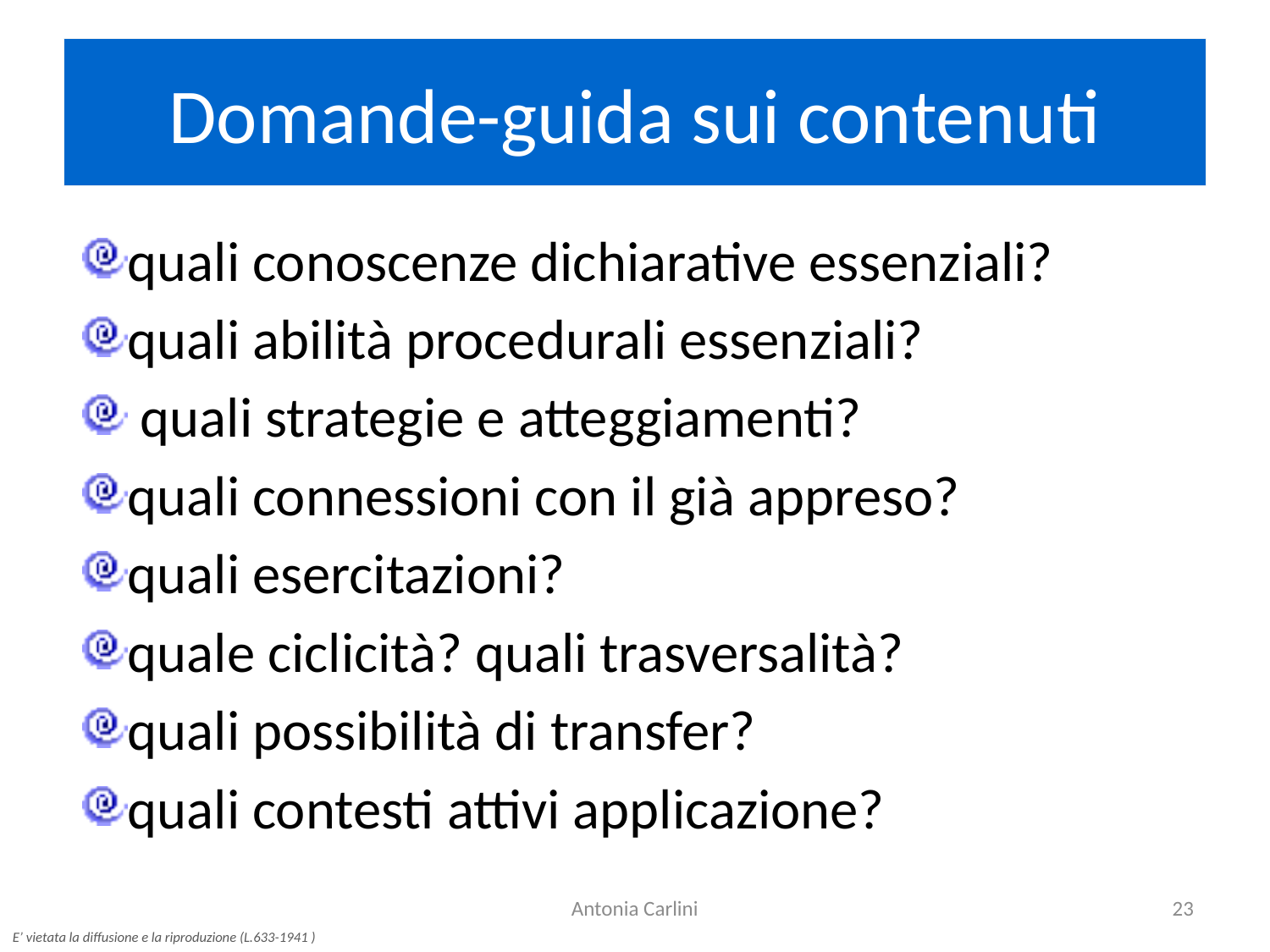

# Domande-guida sui contenuti
quali conoscenze dichiarative essenziali?
quali abilità procedurali essenziali?
 quali strategie e atteggiamenti?
quali connessioni con il già appreso?
quali esercitazioni?
quale ciclicità? quali trasversalità?
quali possibilità di transfer?
quali contesti attivi applicazione?

Antonia Carlini
23
E’ vietata la diffusione e la riproduzione (L.633-1941 )